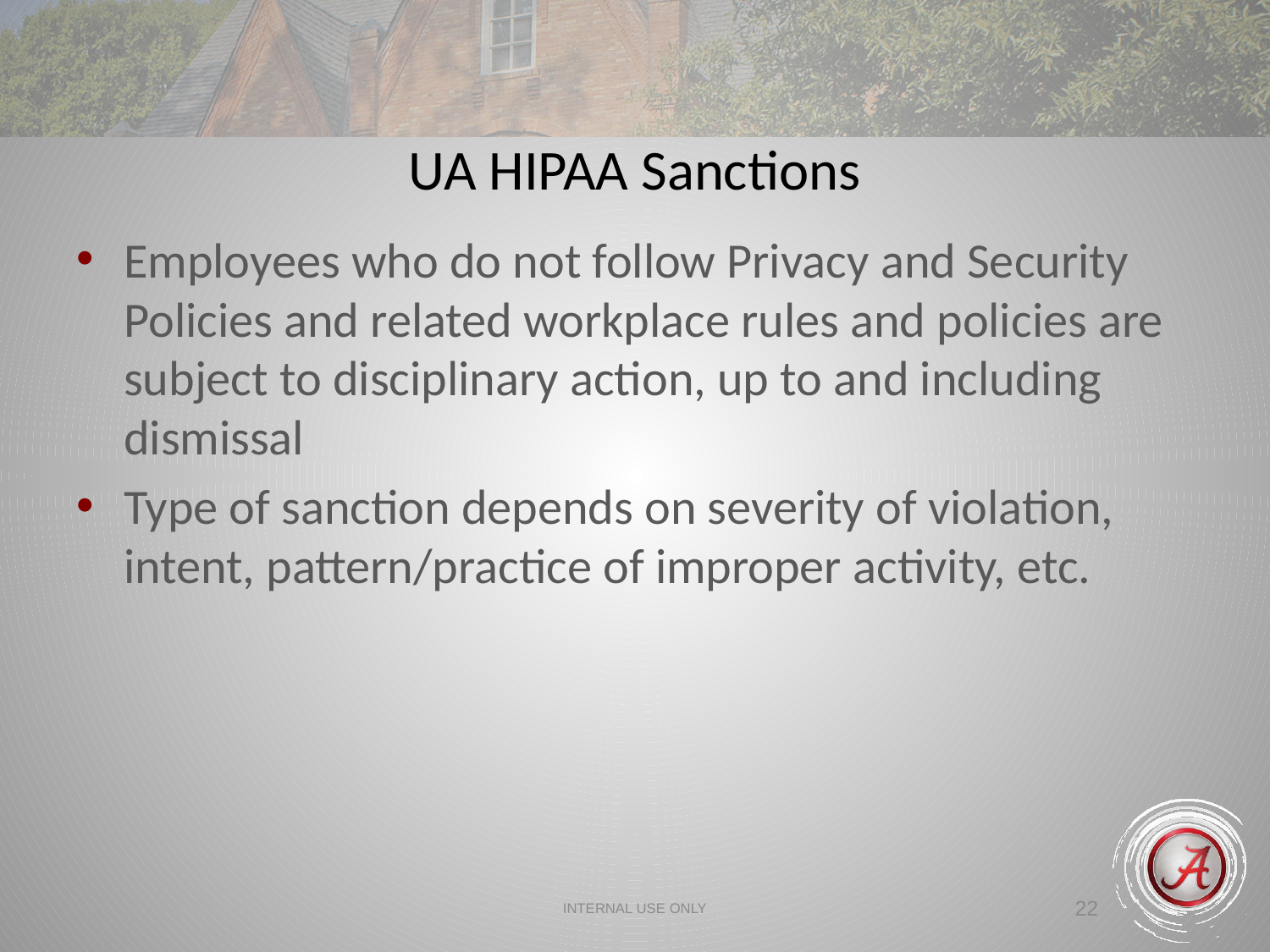

UA HIPAA Sanctions
Employees who do not follow Privacy and Security Policies and related workplace rules and policies are subject to disciplinary action, up to and including dismissal
Type of sanction depends on severity of violation, intent, pattern/practice of improper activity, etc.
INTERNAL USE ONLY
22